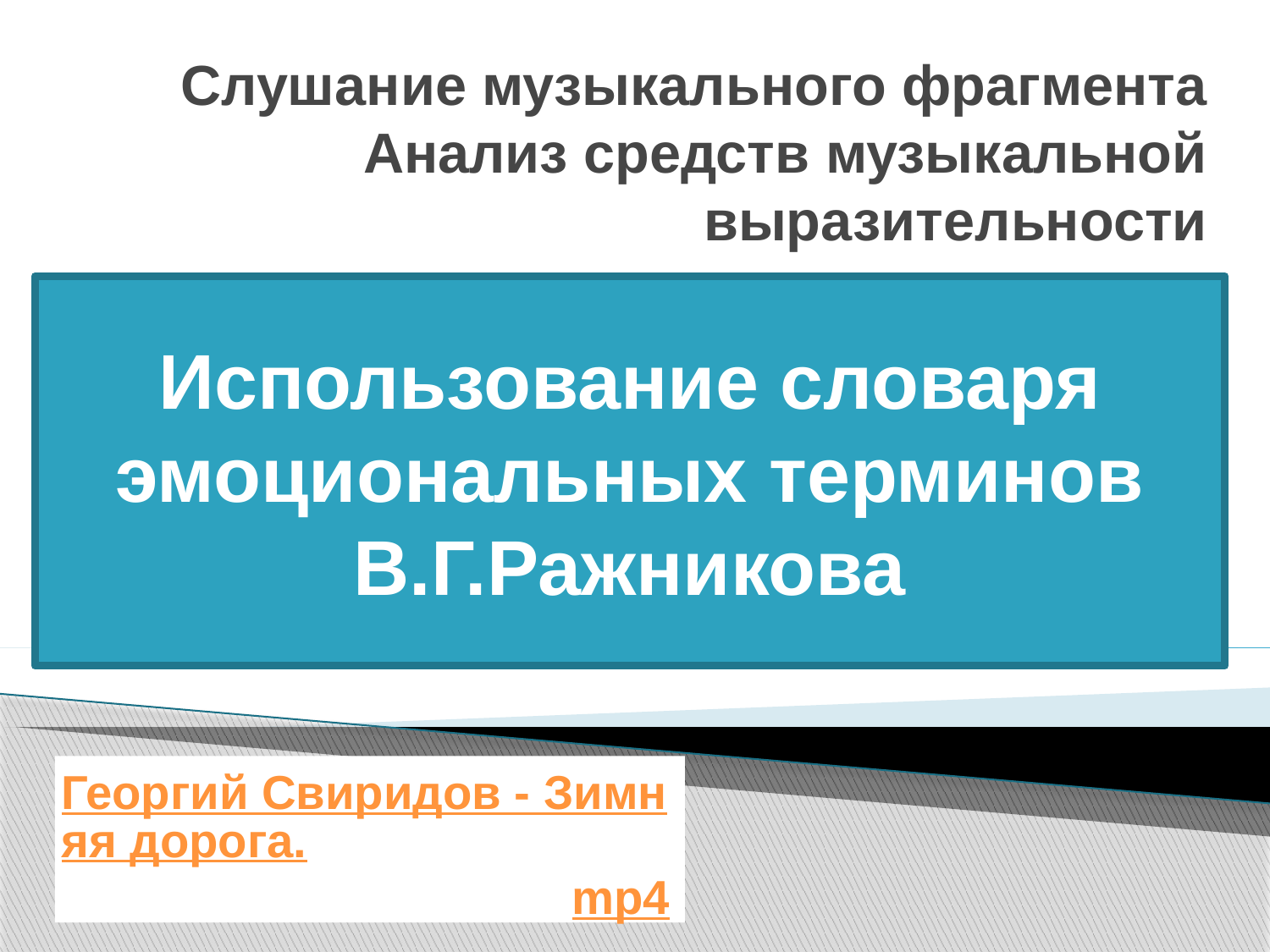

# Слушание музыкального фрагмента Анализ средств музыкальной выразительности
Использование словаря эмоциональных терминов В.Г.Ражникова
Георгий Свиридов - Зимняя дорога.mp4